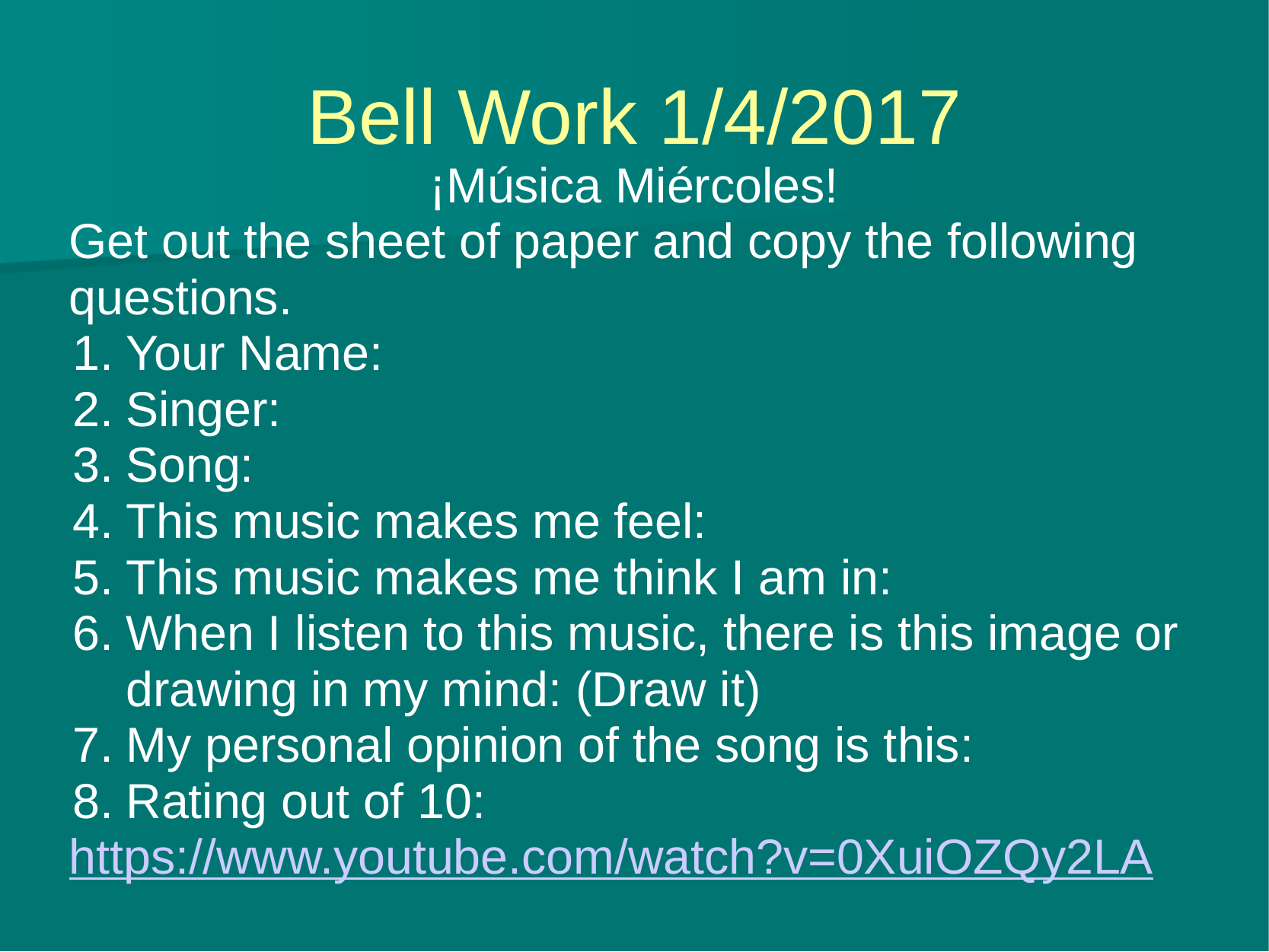

# Bell Work 1/4/2017
¡Música Miércoles!
Get out the sheet of paper and copy the following questions.
Your Name:
Singer:
Song:
This music makes me feel:
This music makes me think I am in:
When I listen to this music, there is this image or drawing in my mind: (Draw it)
My personal opinion of the song is this:
Rating out of 10:
https://www.youtube.com/watch?v=0XuiOZQy2LA